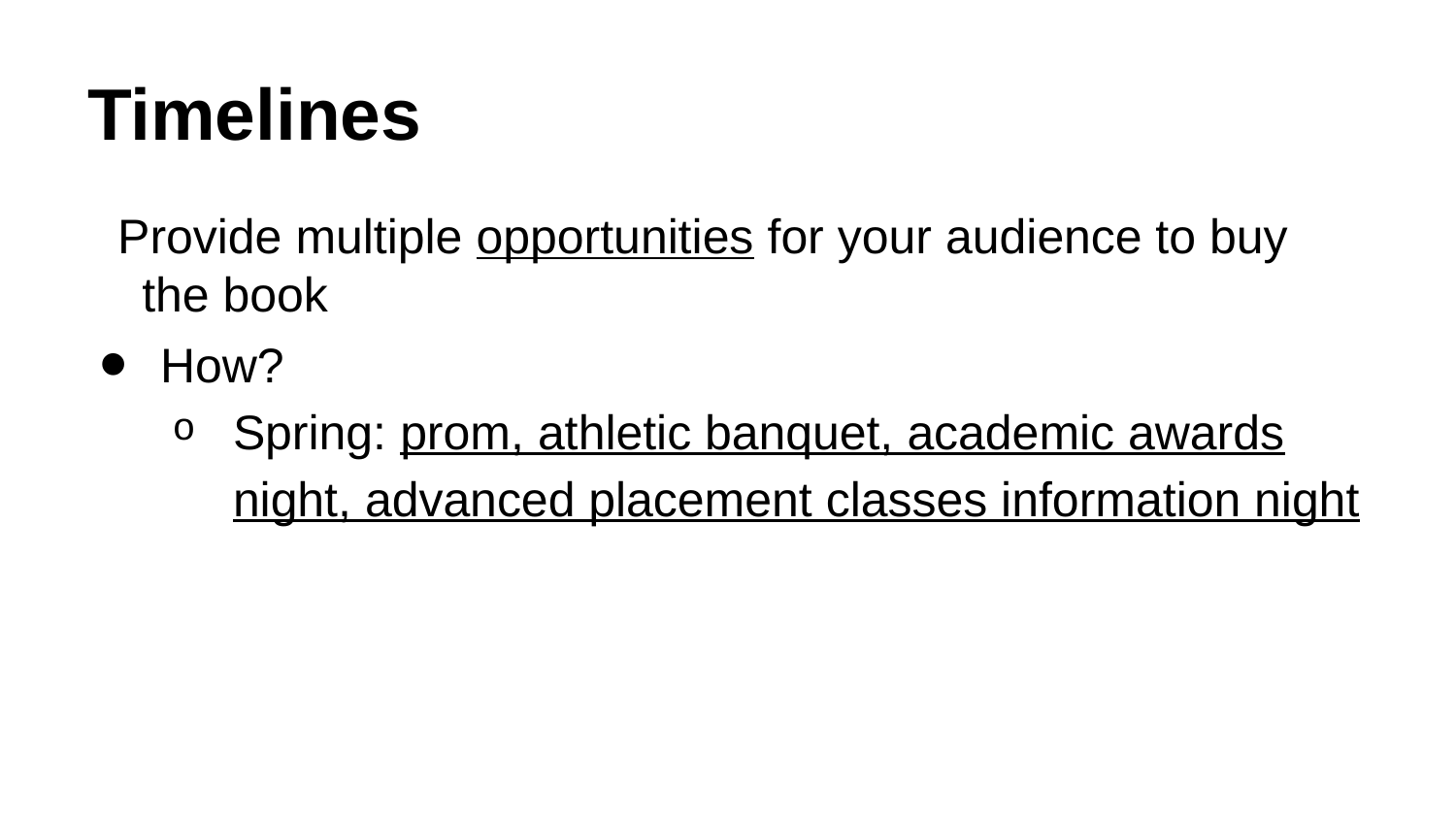

# Timelines
Provide multiple opportunities for your audience to buy the book
How?
Spring: prom, athletic banquet, academic awards night, advanced placement classes information night